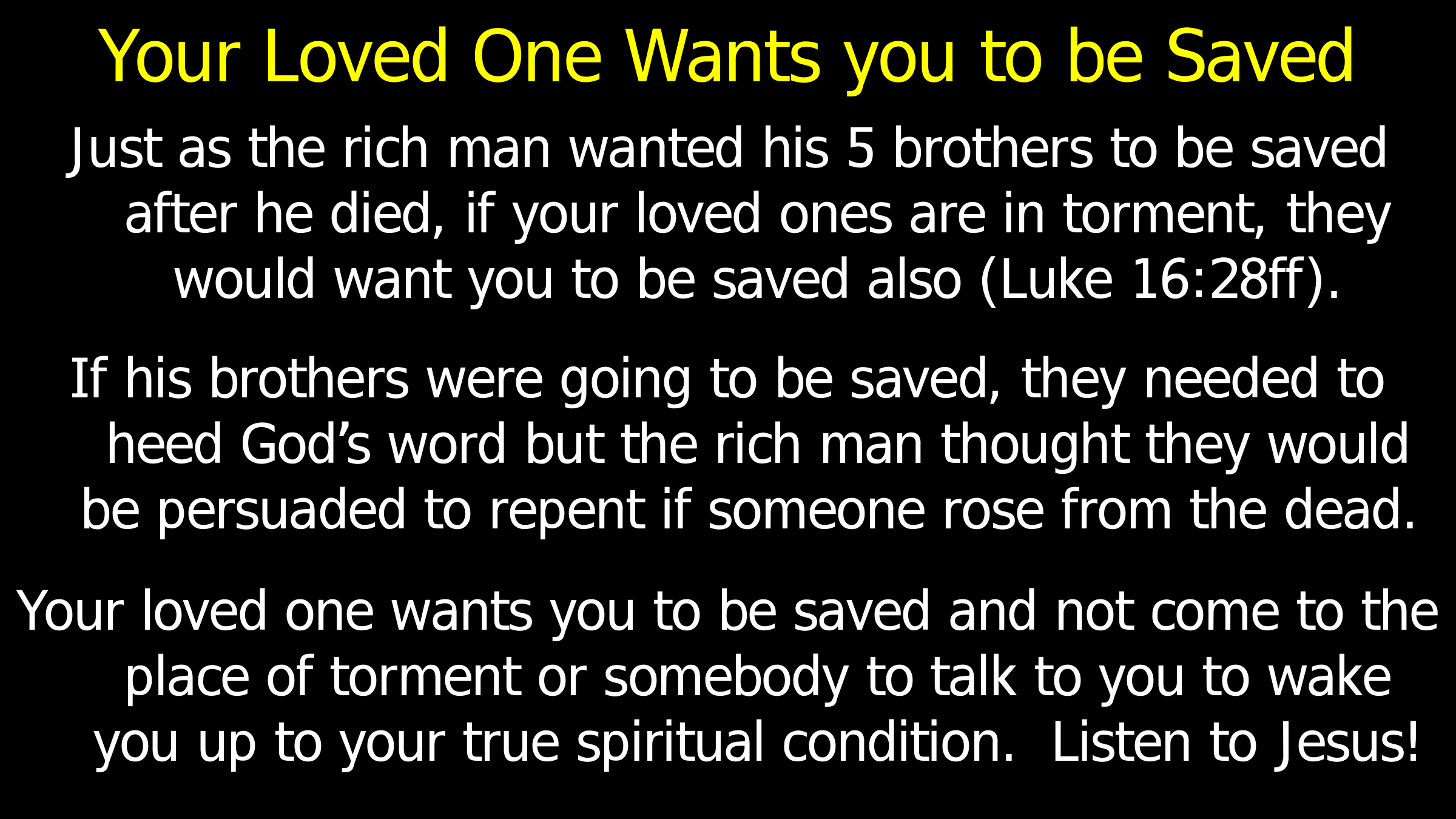

# Your Loved One Wants you to be Saved
Just as the rich man wanted his 5 brothers to be saved after he died, if your loved ones are in torment, they would want you to be saved also (Luke 16:28ff).

If his brothers were going to be saved, they needed to heed God’s word but the rich man thought they would be persuaded to repent if someone rose from the dead.

Your loved one wants you to be saved and not come to the place of torment or somebody to talk to you to wake you up to your true spiritual condition.  Listen to Jesus!